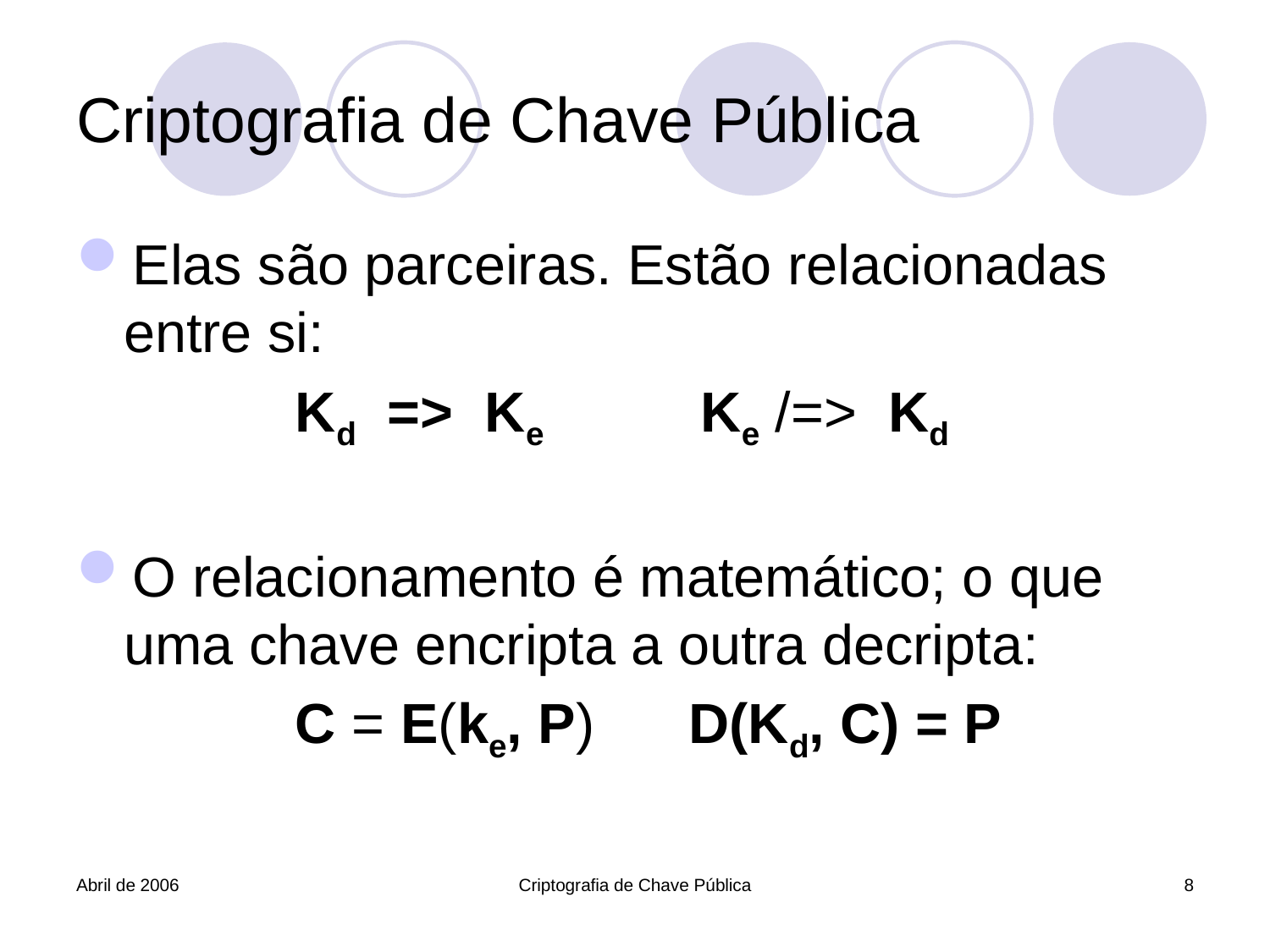

# Criptografia de Chave Pública
Elas são parceiras. Estão relacionadas entre si:
              Kd  =>  Ke          Ke /=>  Kd
O relacionamento é matemático; o que uma chave encripta a outra decripta:
              C = E(ke, P)      D(Kd, C) = P
Abril de 2006
Criptografia de Chave Pública
8